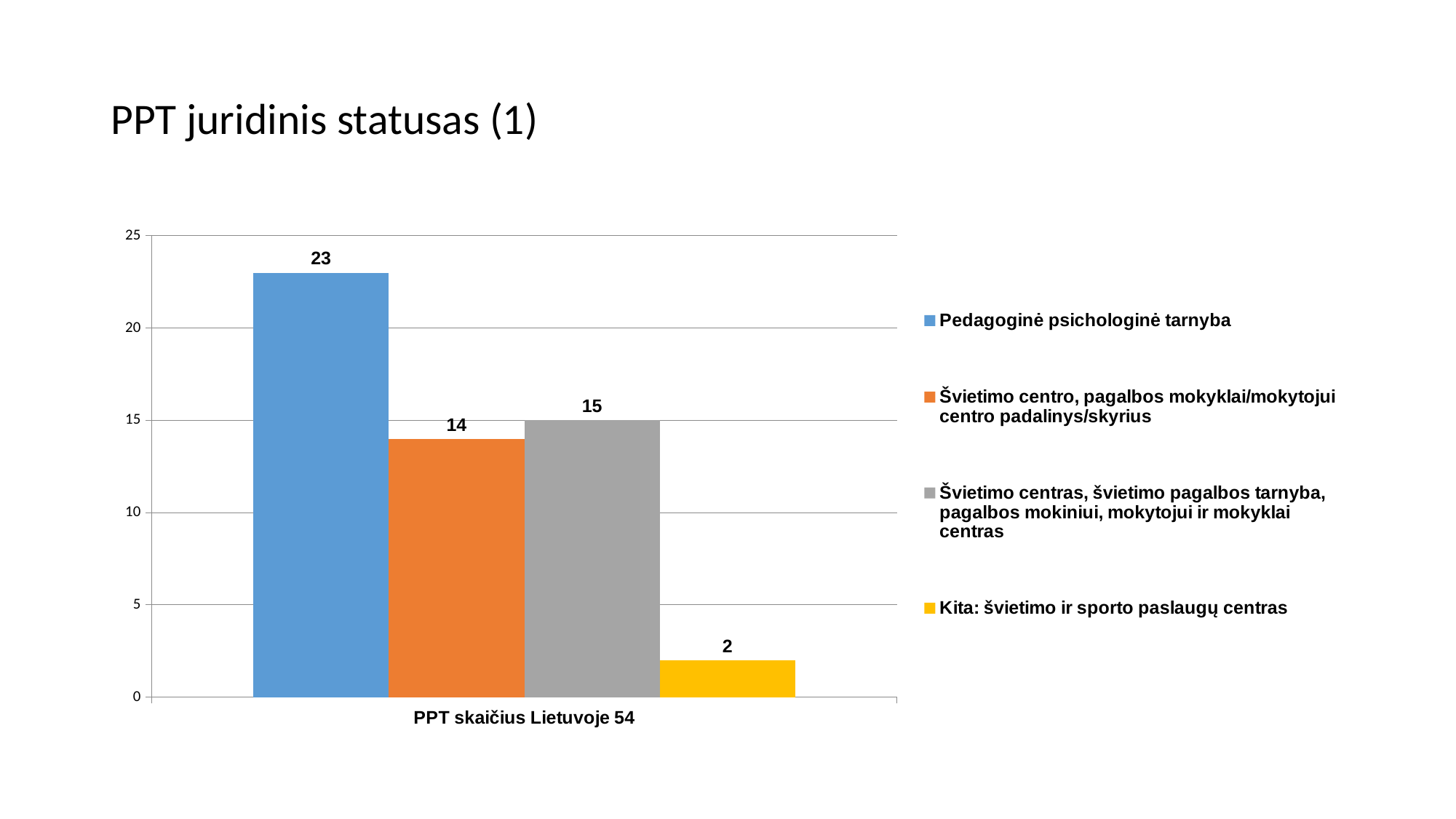

# PPT juridinis statusas (1)

### Chart

| Category | Pedagoginė psichologinė tarnyba | Švietimo centro, pagalbos mokyklai/mokytojui centro padalinys/skyrius | Švietimo centras, švietimo pagalbos tarnyba, pagalbos mokiniui, mokytojui ir mokyklai centras | Kita: švietimo ir sporto paslaugų centras |
|---|---|---|---|---|
| PPT skaičius Lietuvoje 54 | 23.0 | 14.0 | 15.0 | 2.0 |